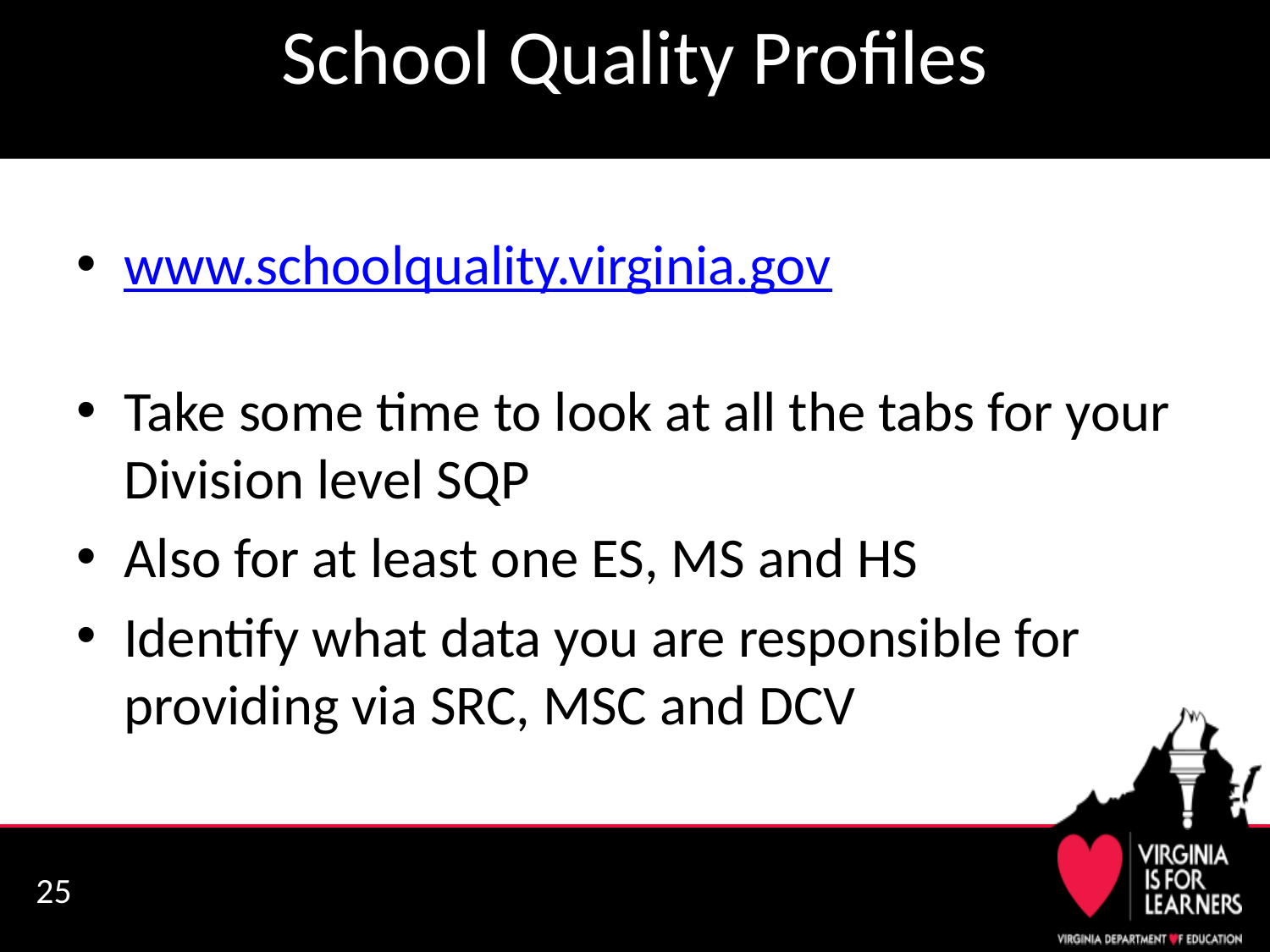

# School Quality Profiles
www.schoolquality.virginia.gov

Take some time to look at all the tabs for your Division level SQP
Also for at least one ES, MS and HS
Identify what data you are responsible for providing via SRC, MSC and DCV